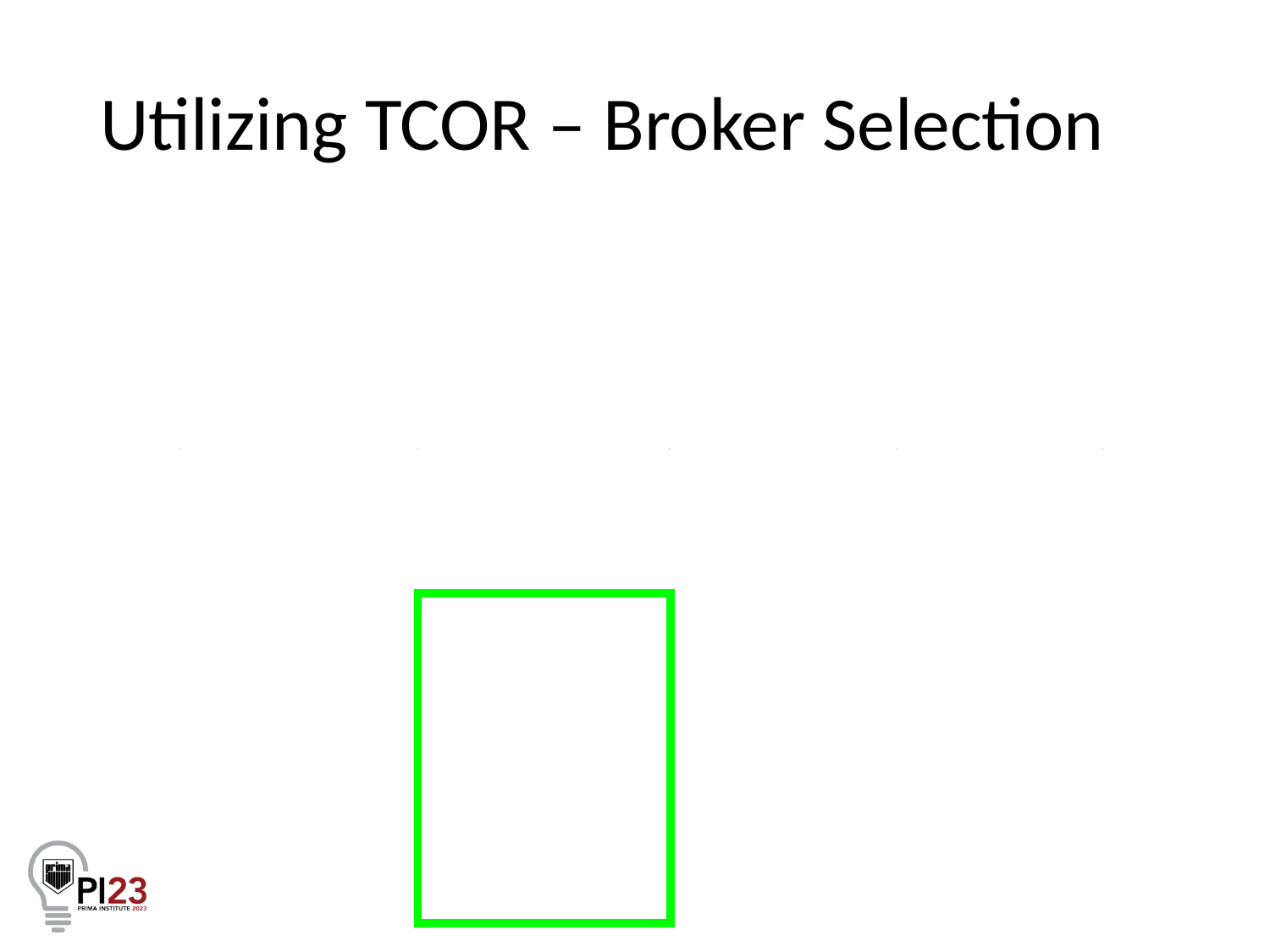

# Utilizing TCOR – Broker Selection
|  |  |  |  |
| --- | --- | --- | --- |
|  | Broker A | Broker B | Broker C |
| Proposed Fee | $100,000 | $65,000 | $90,000 |
| Qualifications - 30% | 28 | 27 | 20 |
| Experience - 20% | 18 | 17 | 14 |
| Approach/Plan - 25% | 24 | 20 | 18 |
| References - 15% | 14 | 14 | 15 |
| Technical Score | 84 | 78 | 52 |
| Cost - 10% | 0 | 10 | 5 |
| Total Score | 84 | 88 | 57 |
|  |  |  |  |
|  |  |  |  |
|  |  |  |  |
|  | Broker A | Broker B |  |
| Loss Control Recommendations | √ |  |  |
| SOV improvements | √ |  |  |
| Direct Market Access | √ |  |  |
| Owned Intermediary\* | NA | √ |  |
| Property Premium | $1,000,000 | $1,100,000 |  |
| Total Cost of Risk - Property | $1,100,000 | $1,165,000 |  |
| Total Broker Compensation | $100,000 | $175,000 |  |
| \*standard intermediary compensation ranges from 5-12%. 10% was used in this example.. |  |  |  |